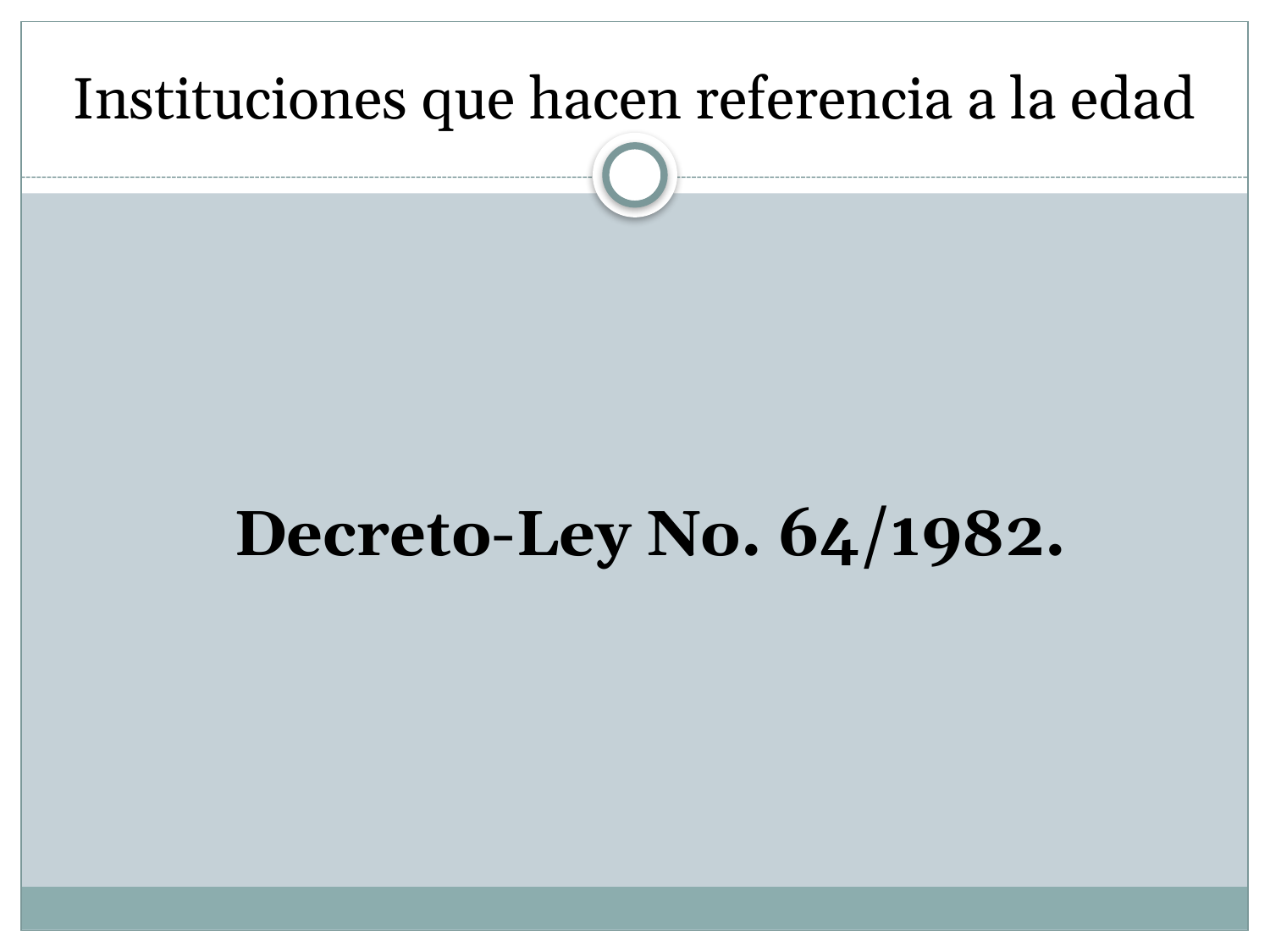

# Instituciones que hacen referencia a la edad

Decreto-Ley No. 64/1982.